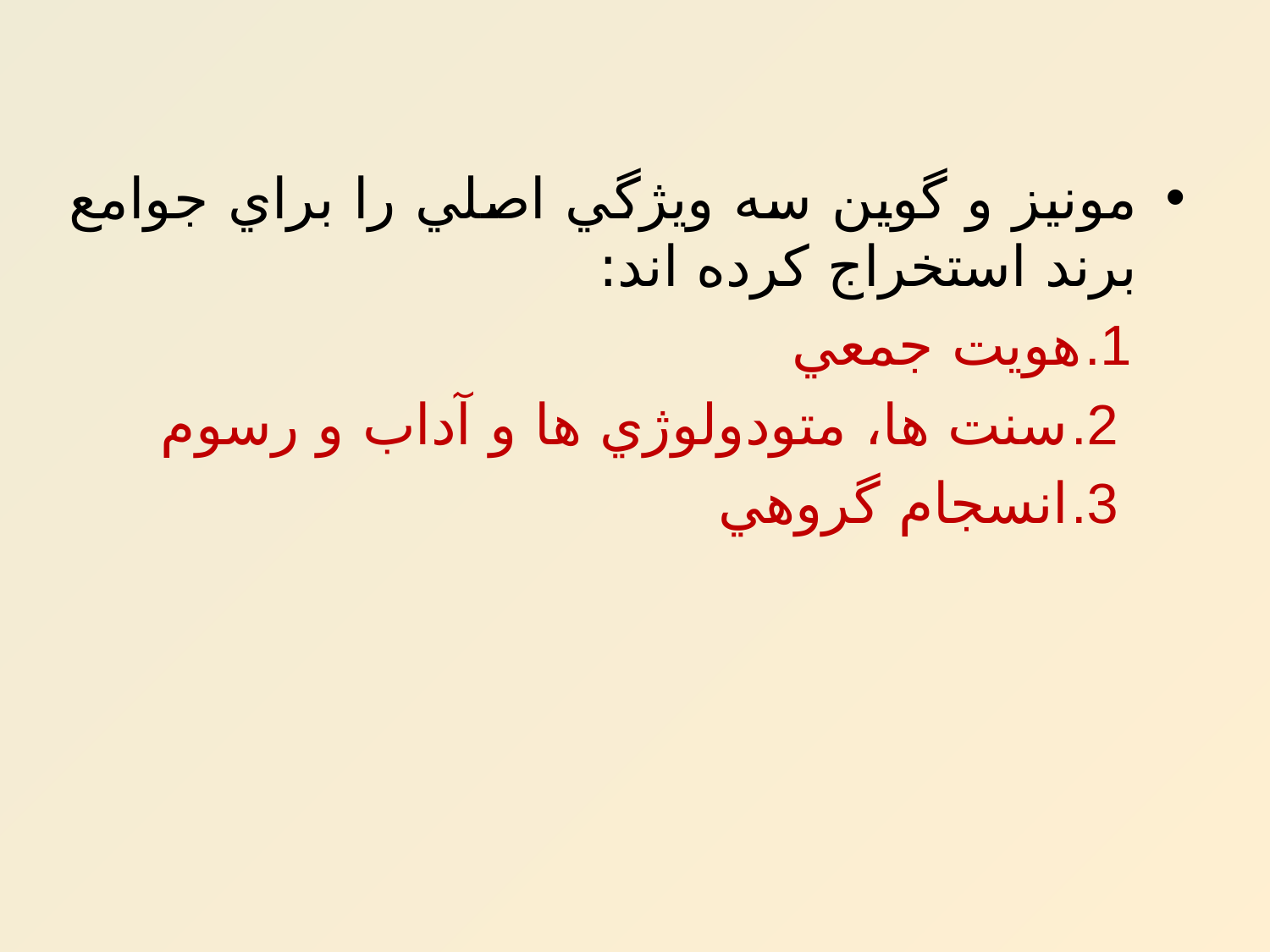

مونيز و گوين سه ويژگي اصلي را براي جوامع برند استخراج کرده اند:
هويت جمعي
سنت ها، متودولوژي ها و آداب و رسوم
انسجام گروهي